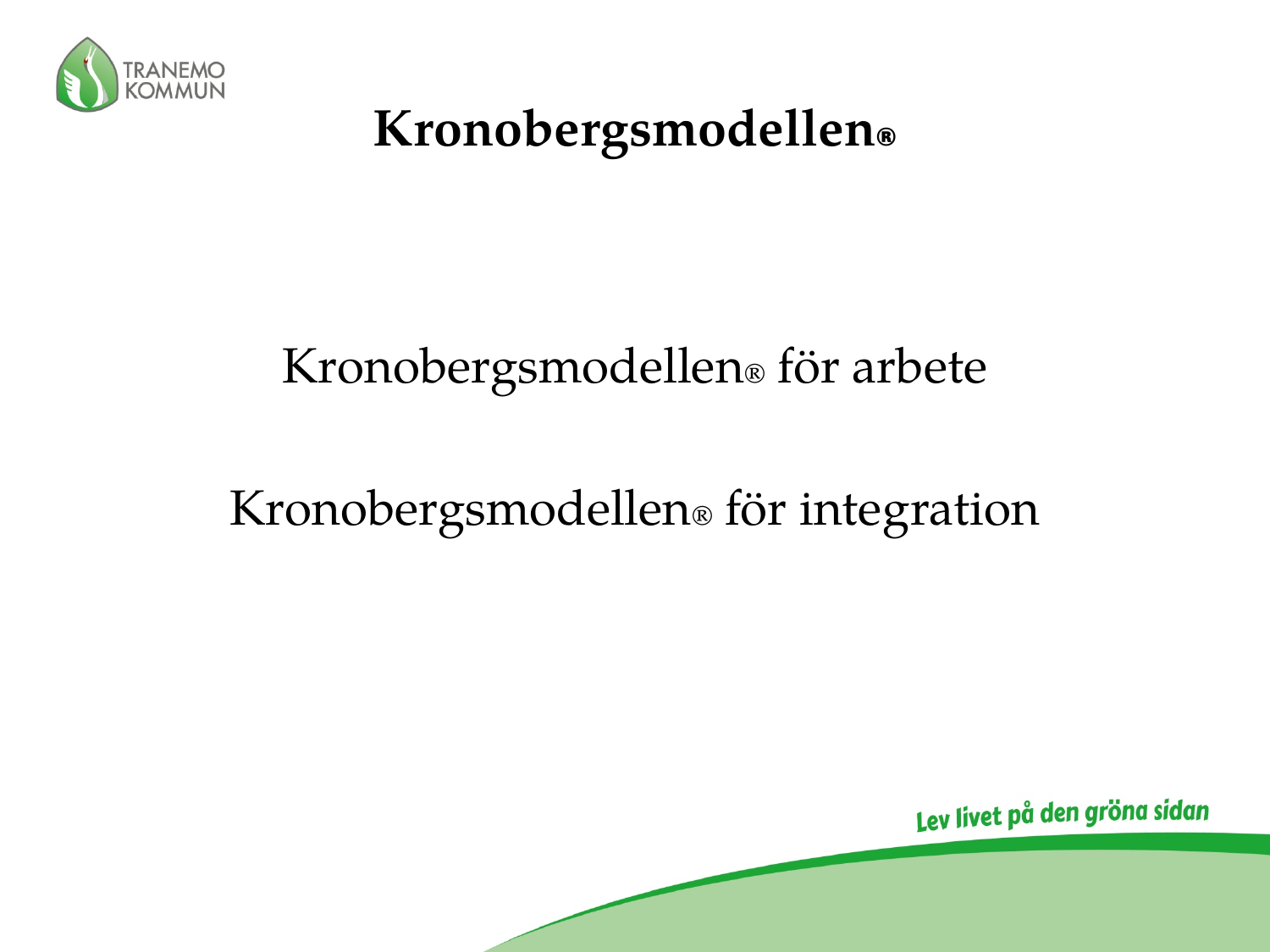

# Kronobergsmodellen®

Kronobergsmodellen® för arbete

Kronobergsmodellen® för integration